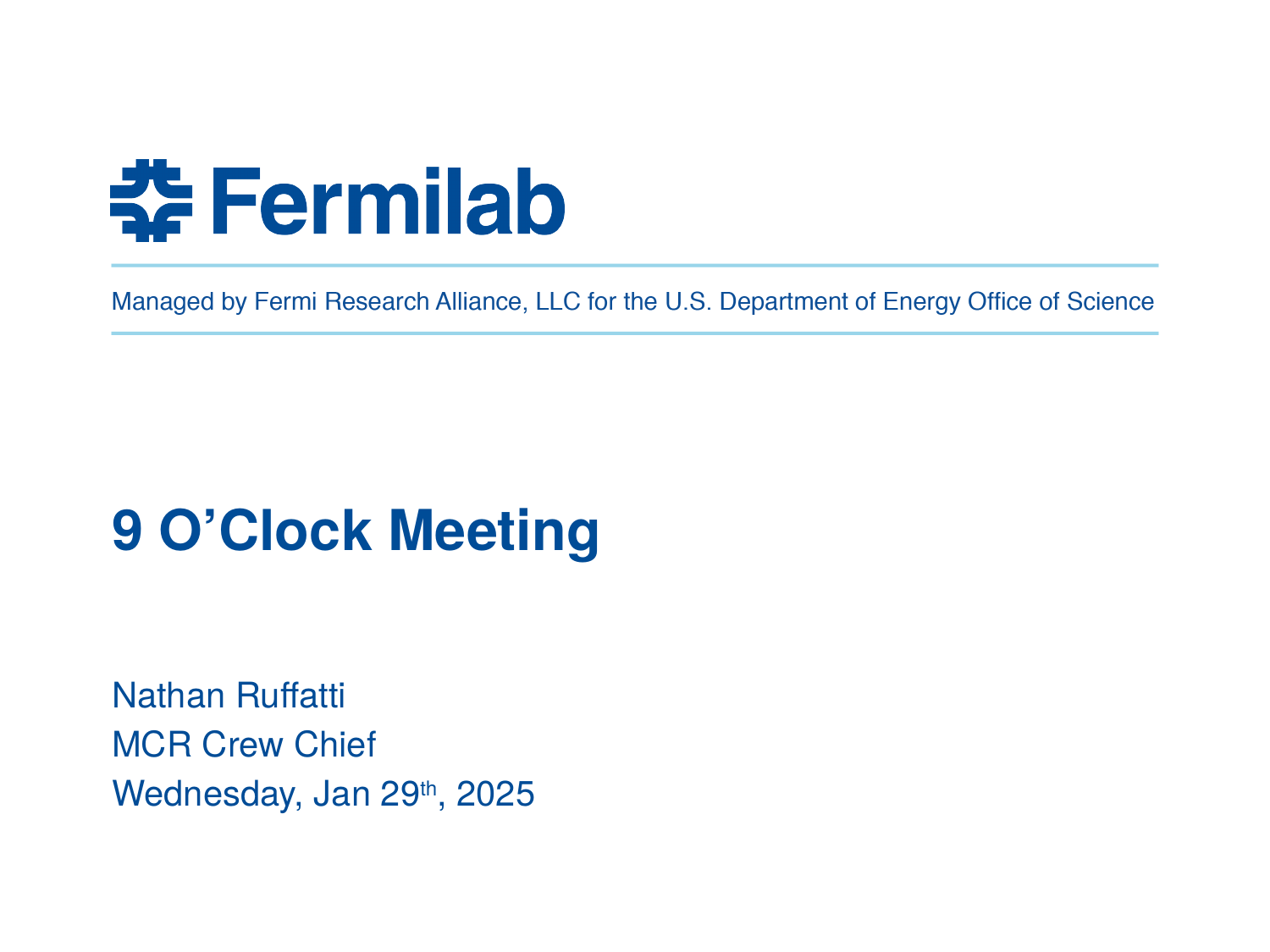

# 9 O’Clock Meeting
Nathan Ruffatti
MCR Crew Chief
Wednesday, Jan 29th, 2025